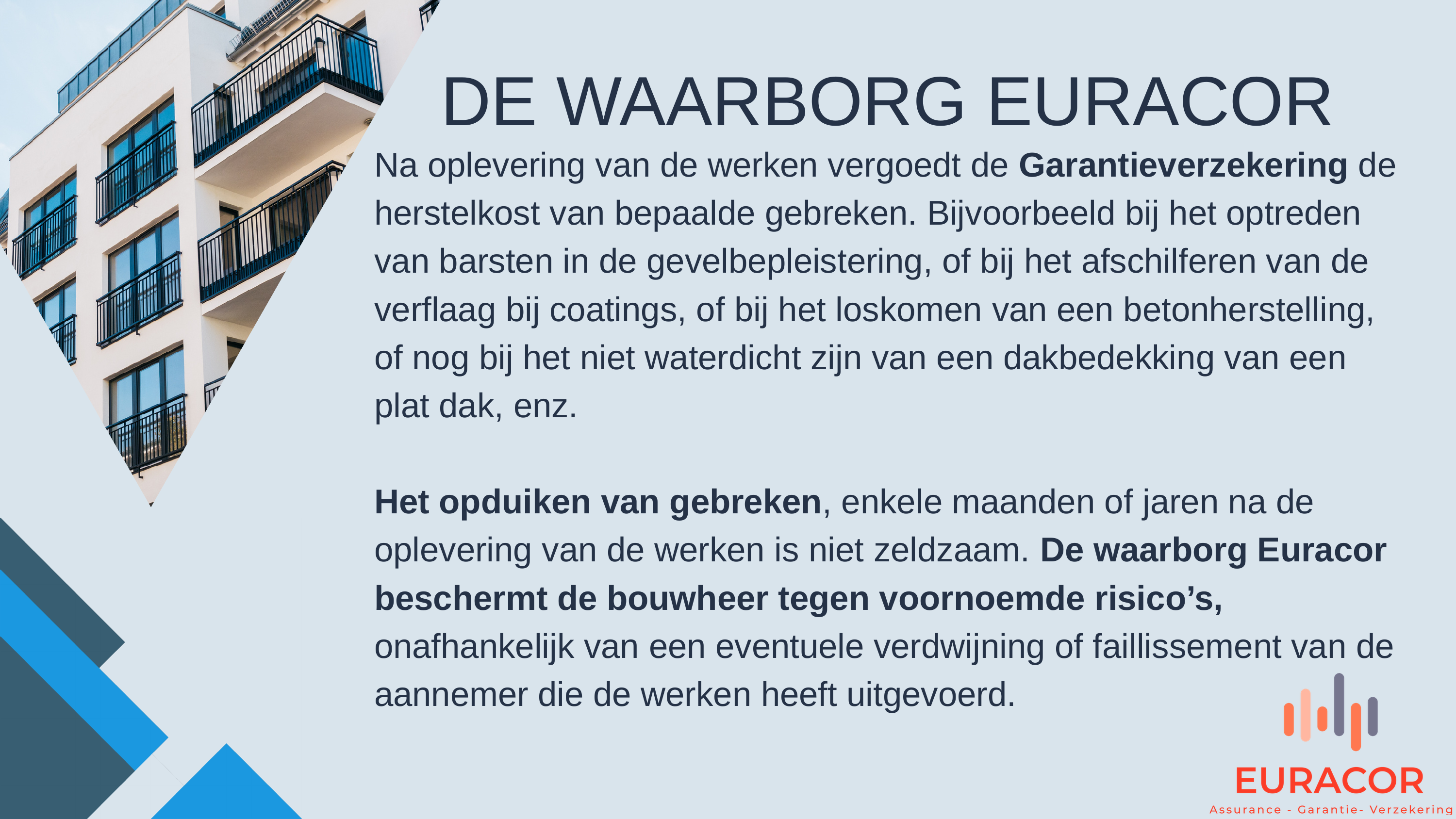

DE WAARBORG EURACOR
Na oplevering van de werken vergoedt de Garantieverzekering de herstelkost van bepaalde gebreken. Bijvoorbeeld bij het optreden van barsten in de gevelbepleistering, of bij het afschilferen van de verflaag bij coatings, of bij het loskomen van een betonherstelling, of nog bij het niet waterdicht zijn van een dakbedekking van een plat dak, enz.

Het opduiken van gebreken, enkele maanden of jaren na de oplevering van de werken is niet zeldzaam. De waarborg Euracor beschermt de bouwheer tegen voornoemde risico’s, onafhankelijk van een eventuele verdwijning of faillissement van de aannemer die de werken heeft uitgevoerd.